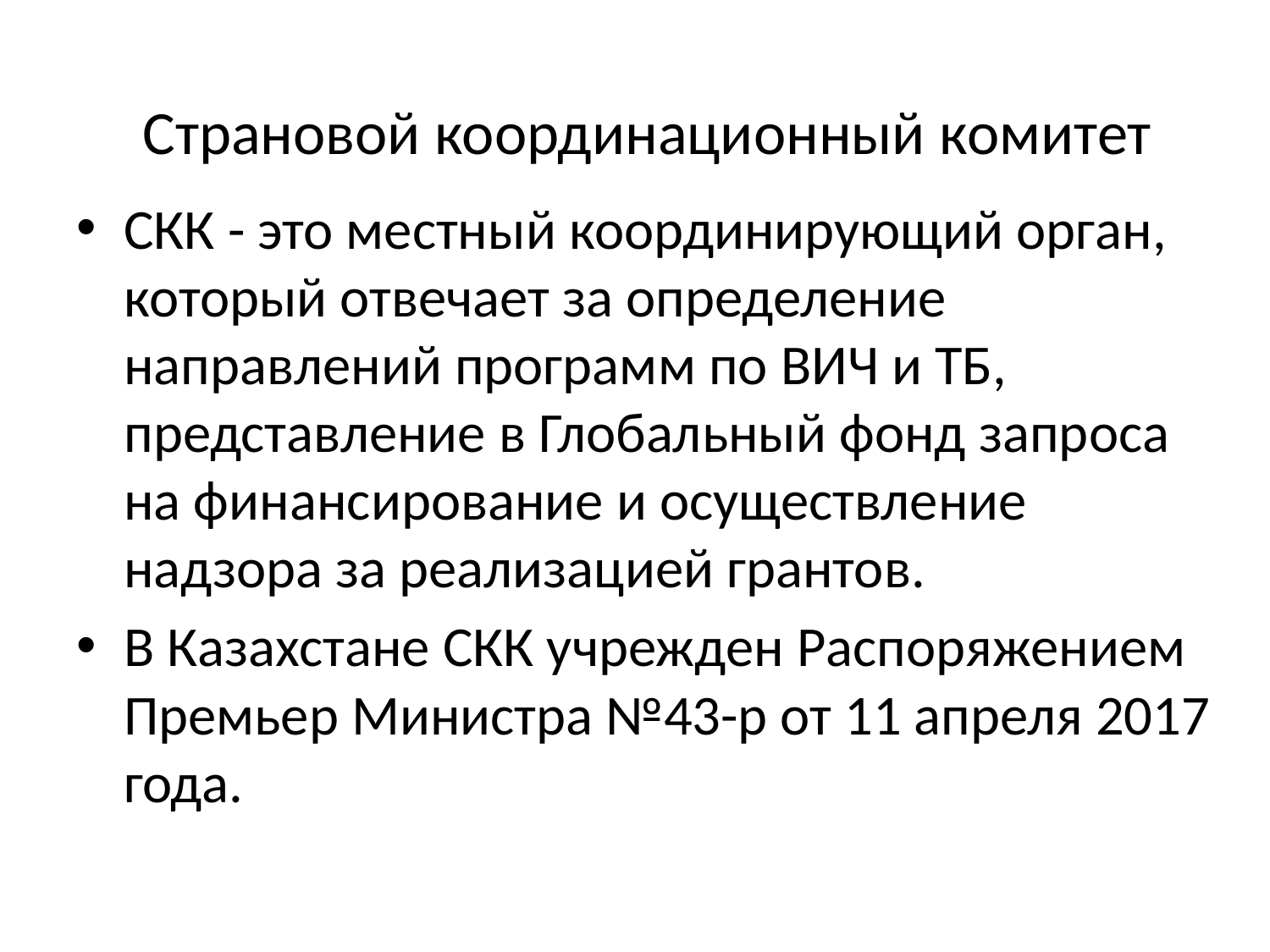

# Страновой координационный комитет
СКК - это местный координирующий орган, который отвечает за определение  направлений программ по ВИЧ и ТБ, представление в Глобальный фонд запроса на финансирование и осуществление надзора за реализацией грантов.
В Казахстане СКК учрежден Распоряжением Премьер Министра №43-р от 11 апреля 2017 года.